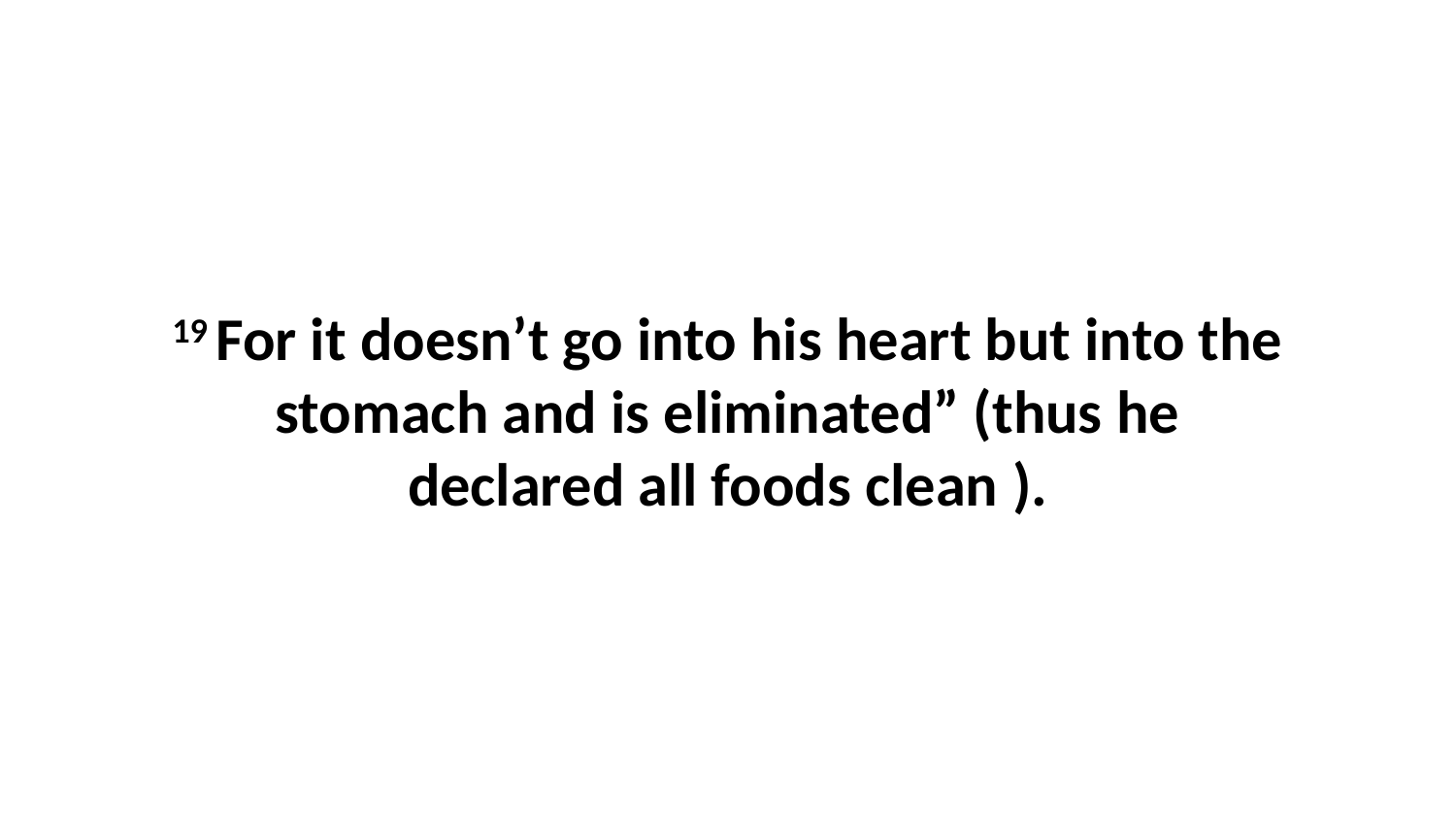

19 For it doesn’t go into his heart but into the stomach and is eliminated” (thus he declared all foods clean ).